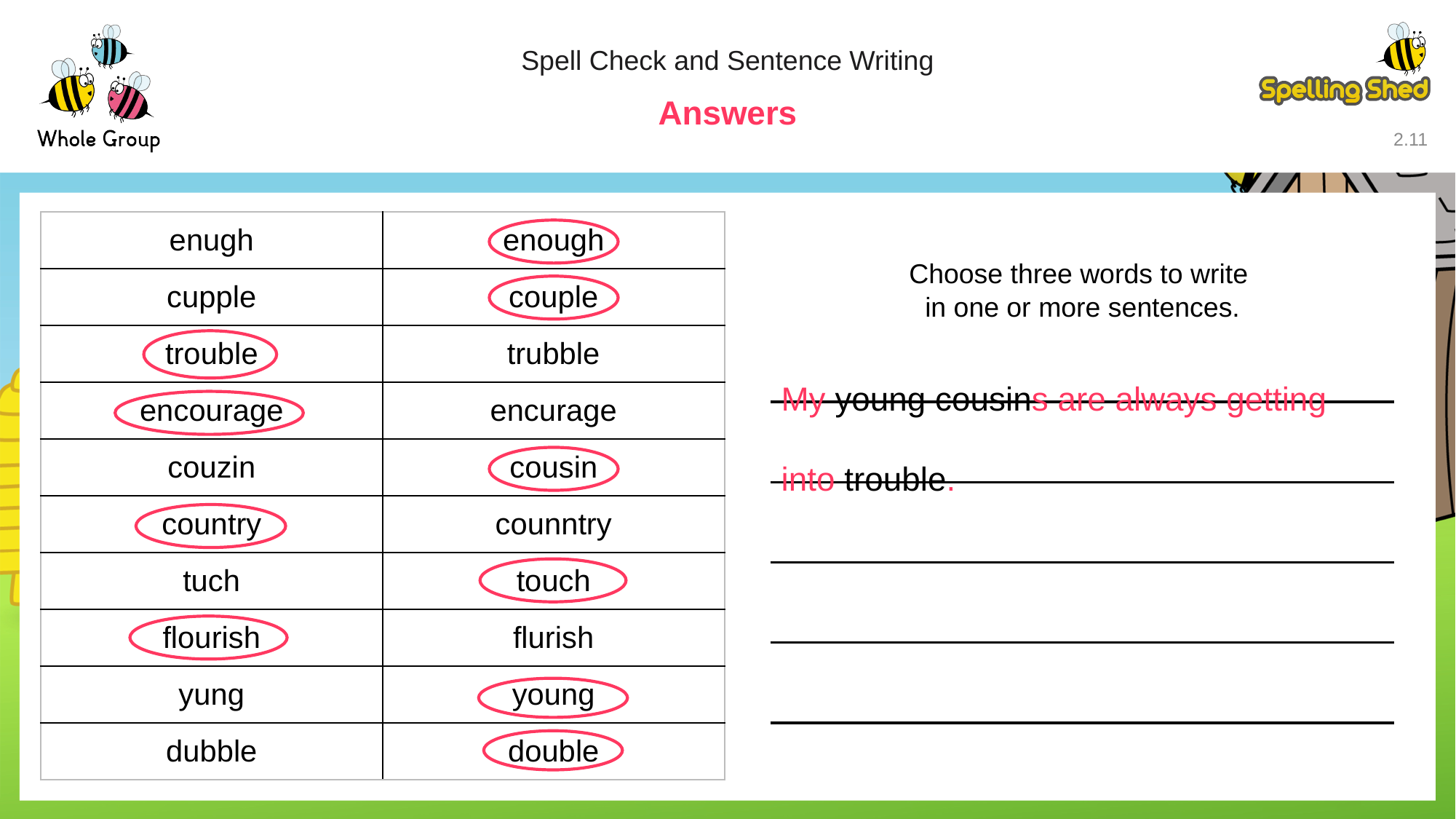

Spell Check and Sentence Writing
Answers
2.11
| enugh | enough |
| --- | --- |
| cupple | couple |
| trouble | trubble |
| encourage | encurage |
| couzin | cousin |
| country | counntry |
| tuch | touch |
| flourish | flurish |
| yung | young |
| dubble | double |

Choose three words to write
in one or more sentences.

My young cousins are always getting into trouble.